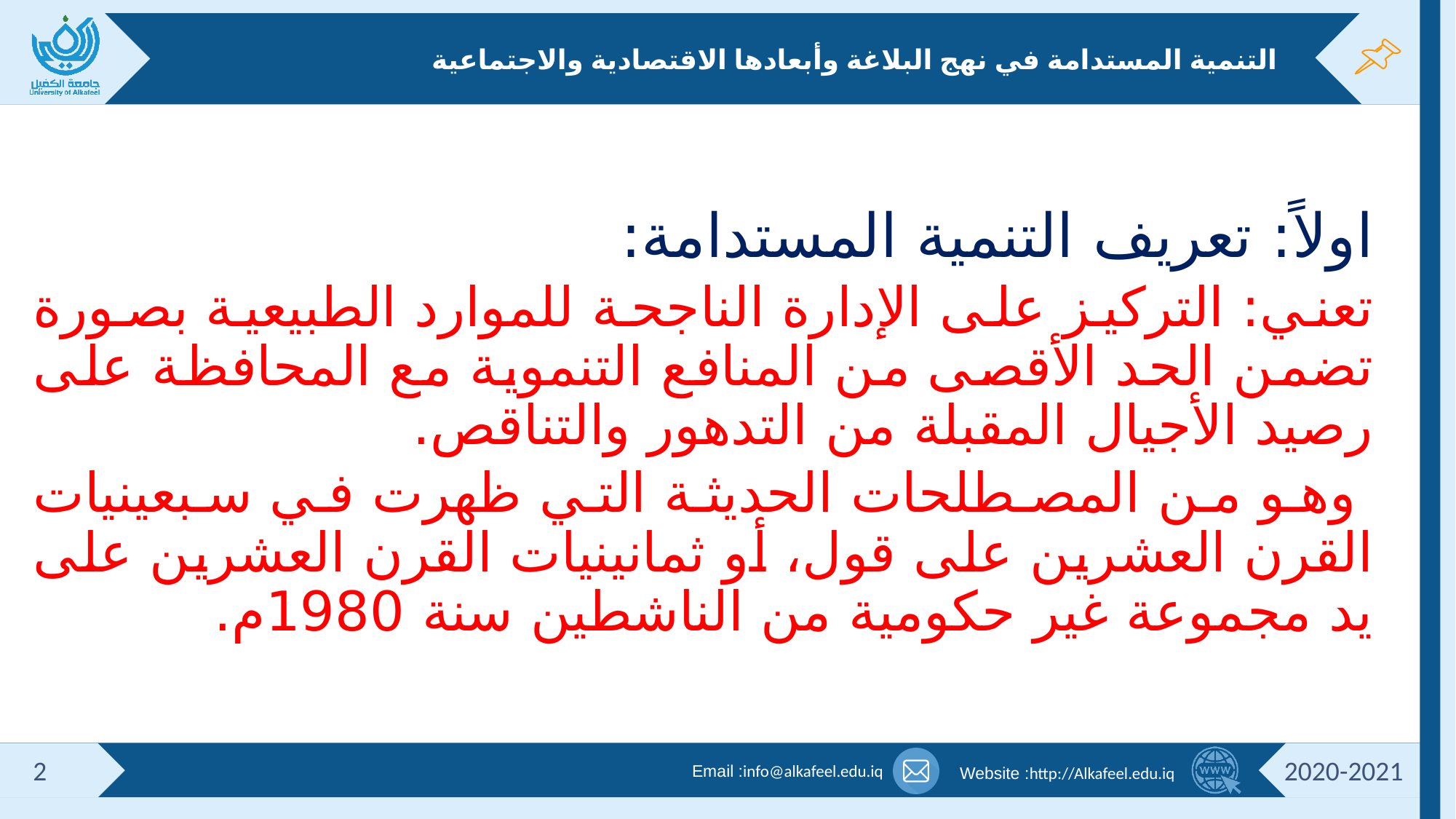

# التنمية المستدامة في نهج البلاغة وأبعادها الاقتصادية والاجتماعية
اولاً: تعريف التنمية المستدامة:
	تعني: التركيز على الإدارة الناجحة للموارد الطبيعية بصورة تضمن الحد الأقصى من المنافع التنموية مع المحافظة على رصيد الأجيال المقبلة من التدهور والتناقص.
 وهو من المصطلحات الحديثة التي ظهرت في سبعينيات القرن العشرين على قول، أو ثمانينيات القرن العشرين على يد مجموعة غير حكومية من الناشطين سنة 1980م.
2
2020-2021